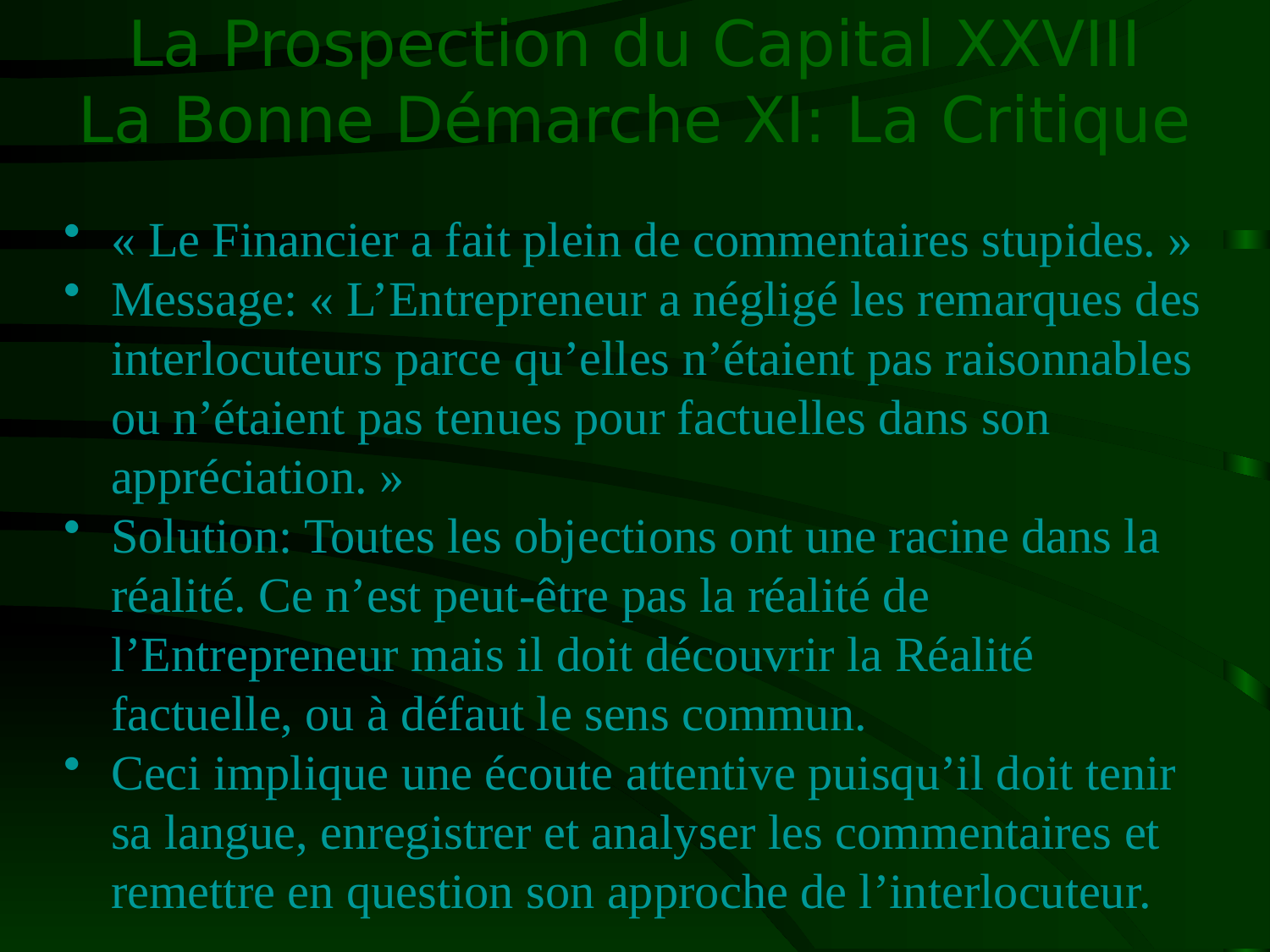

# La Prospection du Capital XXVIII La Bonne Démarche XI: La Critique
« Le Financier a fait plein de commentaires stupides. »
Message: « L’Entrepreneur a négligé les remarques des interlocuteurs parce qu’elles n’étaient pas raisonnables ou n’étaient pas tenues pour factuelles dans son appréciation. »
Solution: Toutes les objections ont une racine dans la réalité. Ce n’est peut-être pas la réalité de l’Entrepreneur mais il doit découvrir la Réalité factuelle, ou à défaut le sens commun.
Ceci implique une écoute attentive puisqu’il doit tenir sa langue, enregistrer et analyser les commentaires et remettre en question son approche de l’interlocuteur.